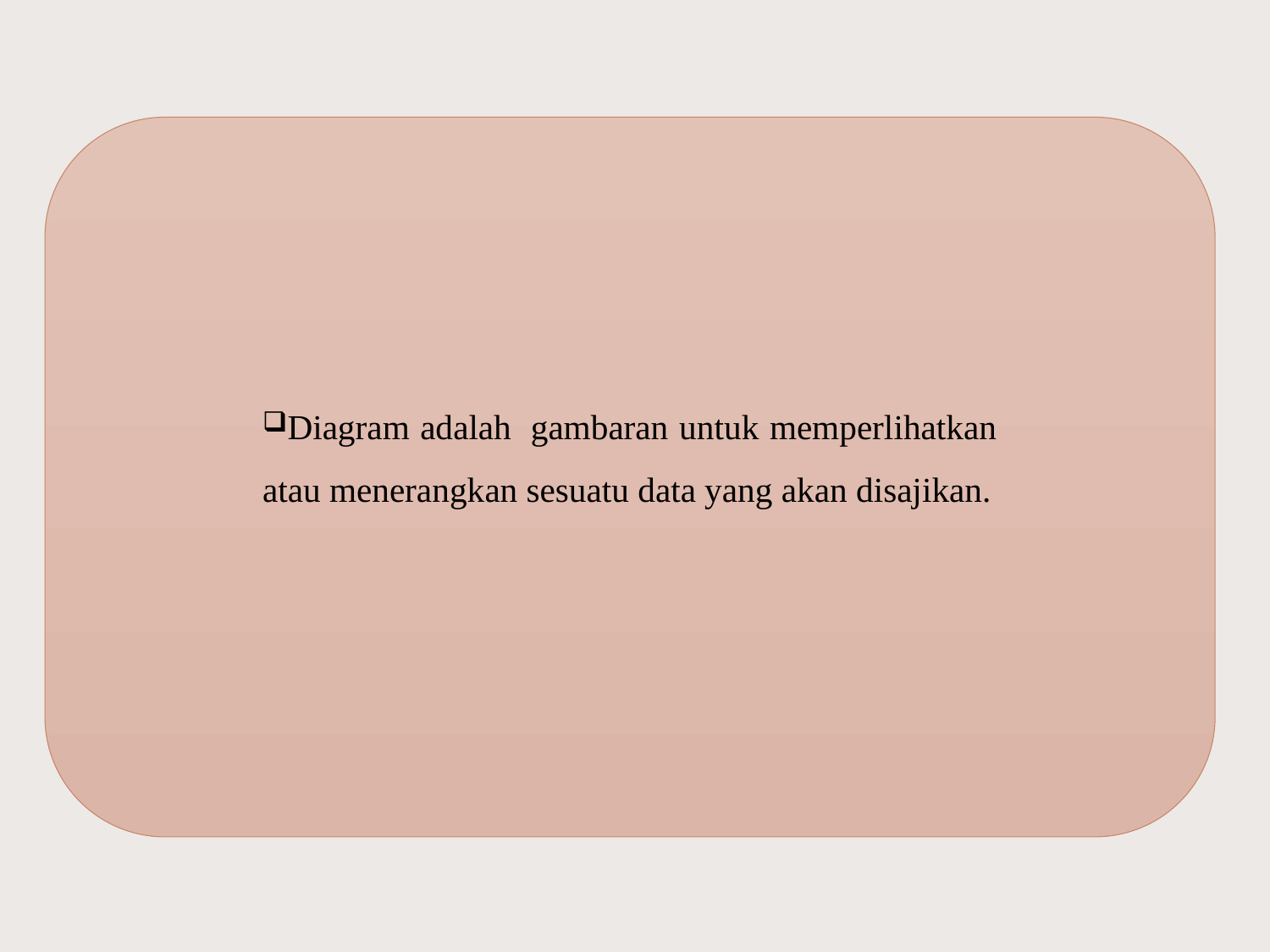

Diagram adalah  gambaran untuk memperlihatkan atau menerangkan sesuatu data yang akan disajikan.